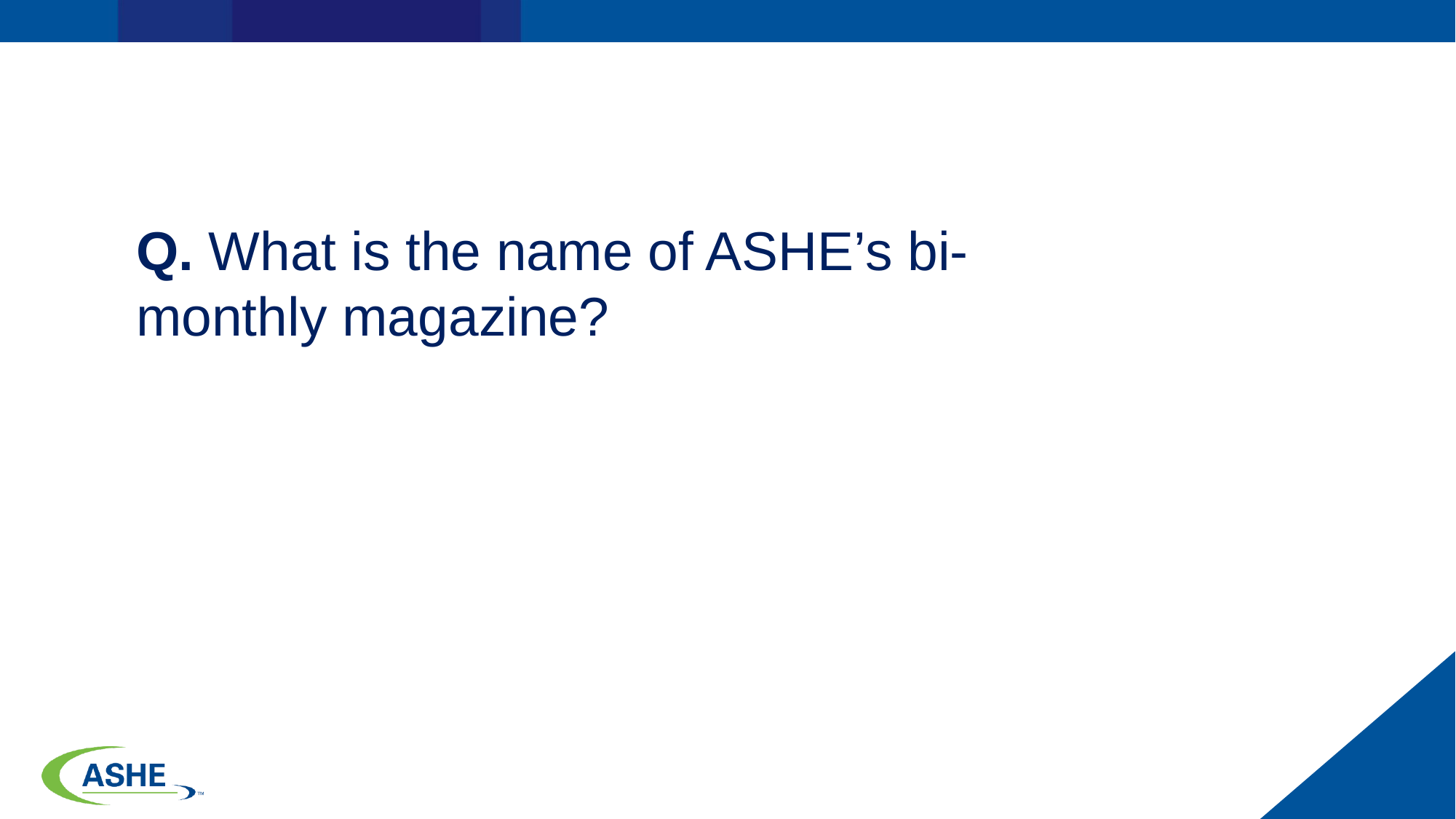

Q. What is the name of ASHE’s bi-monthly magazine?